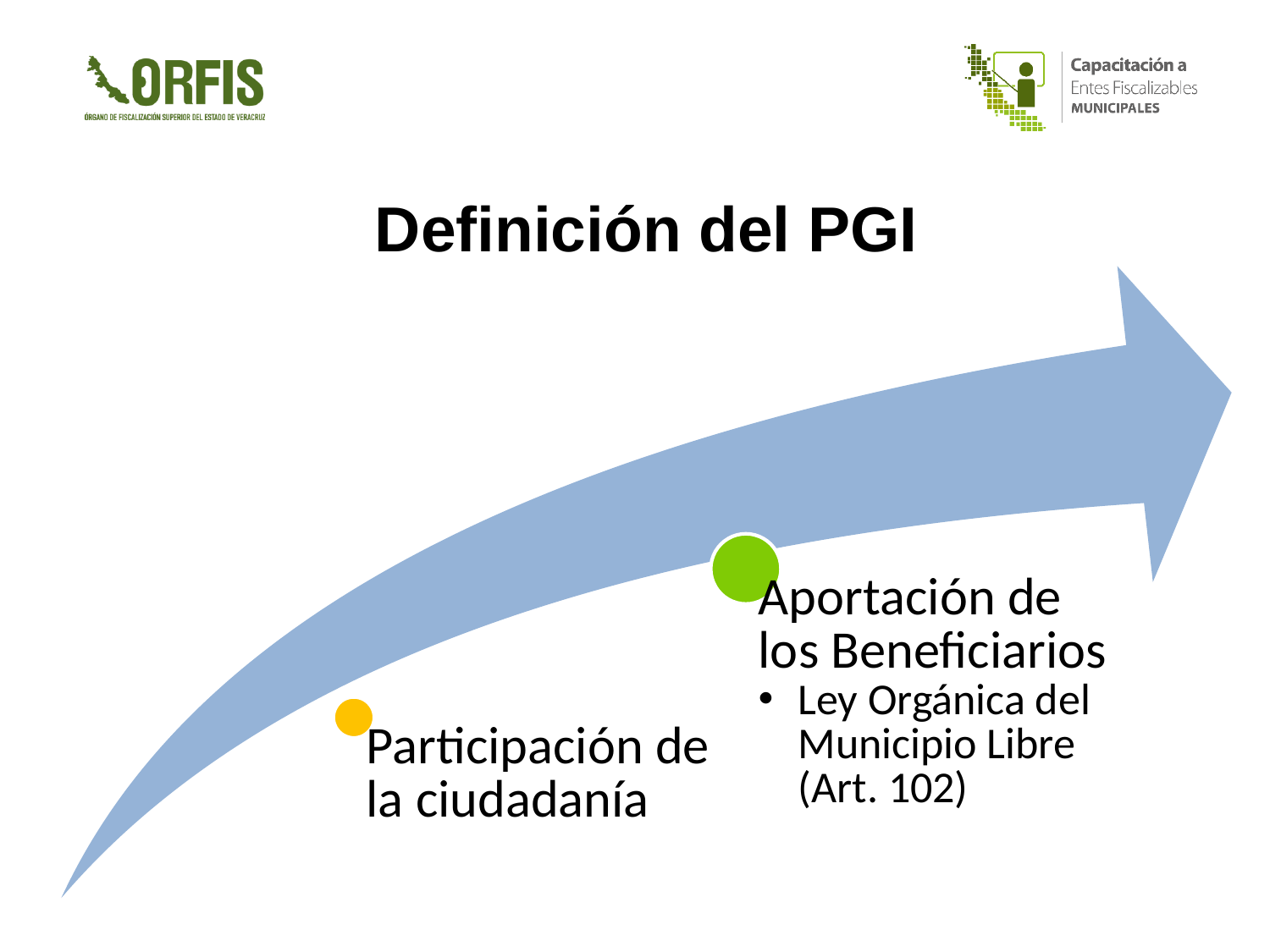

Definición del PGI
Participación de la ciudadanía
Aportación de los Beneficiarios
Ley Orgánica del Municipio Libre (Art. 102)